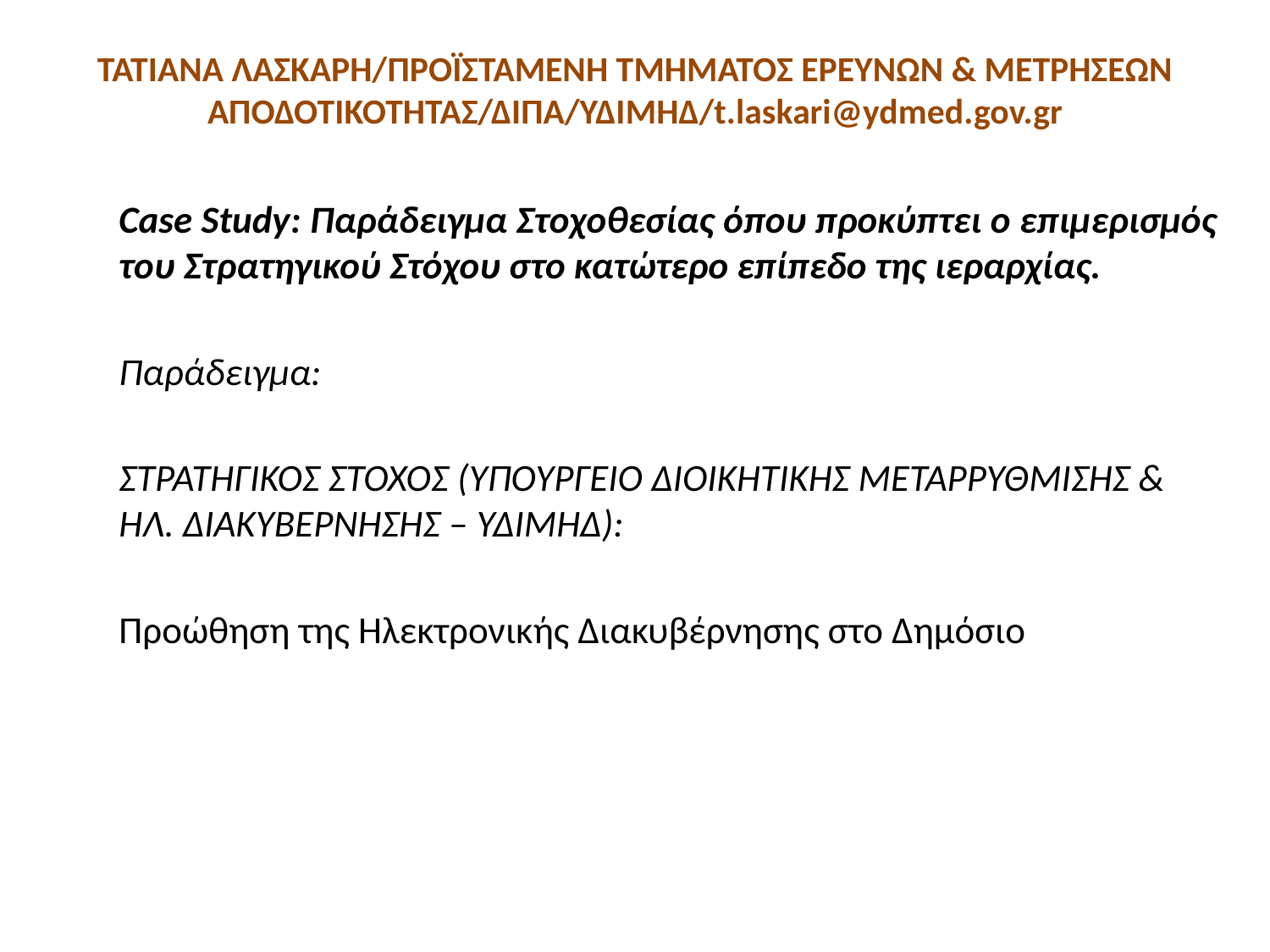

# ΤΑΤΙΑΝΑ ΛΑΣΚΑΡΗ/ΠΡΟΪΣΤΑΜΕΝΗ ΤΜΗΜΑΤΟΣ ΕΡΕΥΝΩΝ & ΜΕΤΡΗΣΕΩΝ ΑΠΟΔΟΤΙΚΟΤΗΤΑΣ/ΔΙΠΑ/ΥΔΙΜΗΔ/t.laskari@ydmed.gov.gr

	Case Study: Παράδειγμα Στοχοθεσίας όπου προκύπτει ο επιμερισμός του Στρατηγικού Στόχου στο κατώτερο επίπεδο της ιεραρχίας.

	Παράδειγμα:

	ΣΤΡΑΤΗΓΙΚΟΣ ΣΤΟΧΟΣ (ΥΠΟΥΡΓΕΙΟ ΔΙΟΙΚΗΤΙΚΗΣ ΜΕΤΑΡΡΥΘΜΙΣΗΣ & ΗΛ. ΔΙΑΚΥΒΕΡΝΗΣΗΣ – ΥΔΙΜΗΔ):

	Προώθηση της Ηλεκτρονικής Διακυβέρνησης στο Δημόσιο